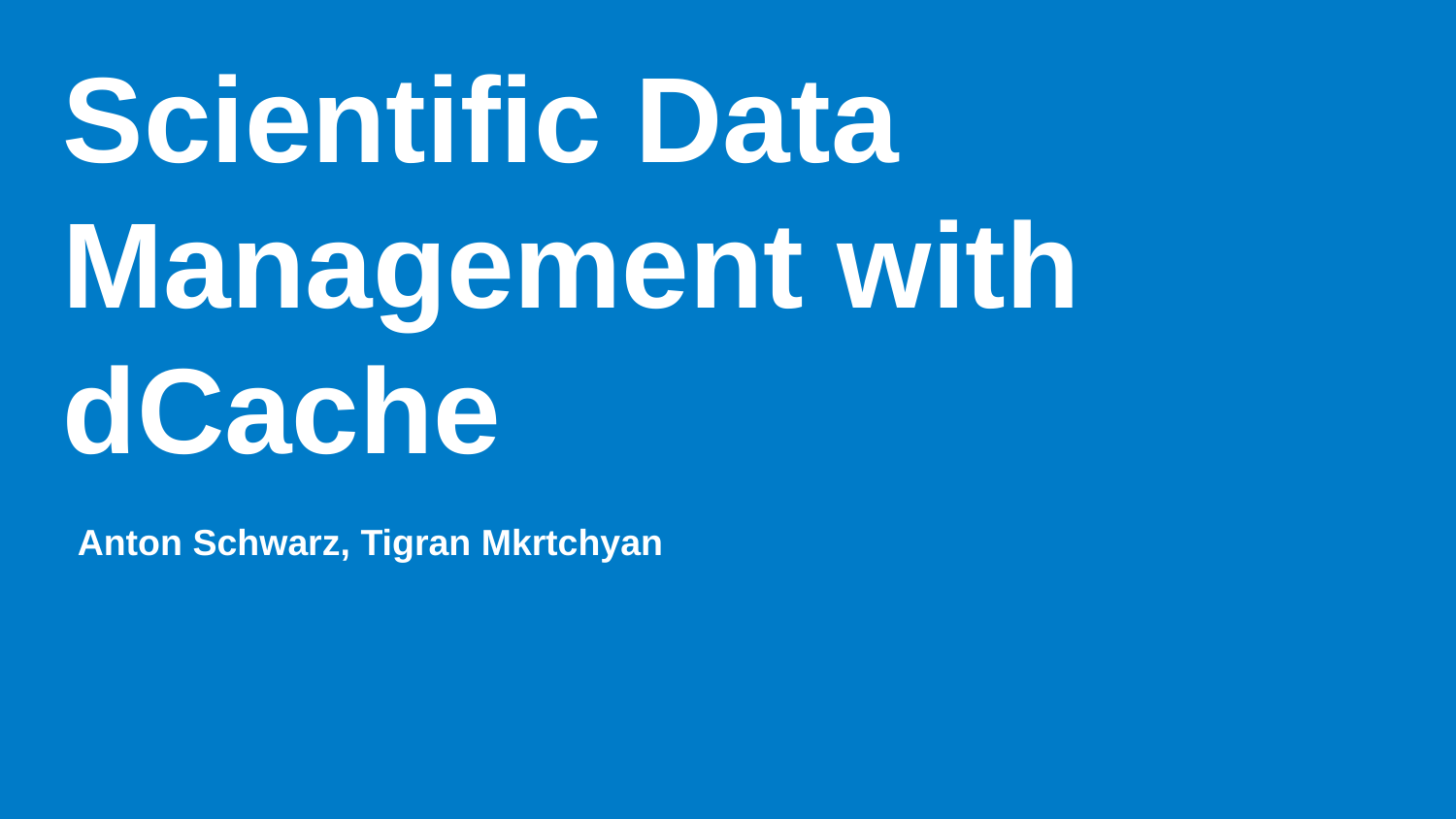

# Scientific Data Management with dCache
Anton Schwarz, Tigran Mkrtchyan